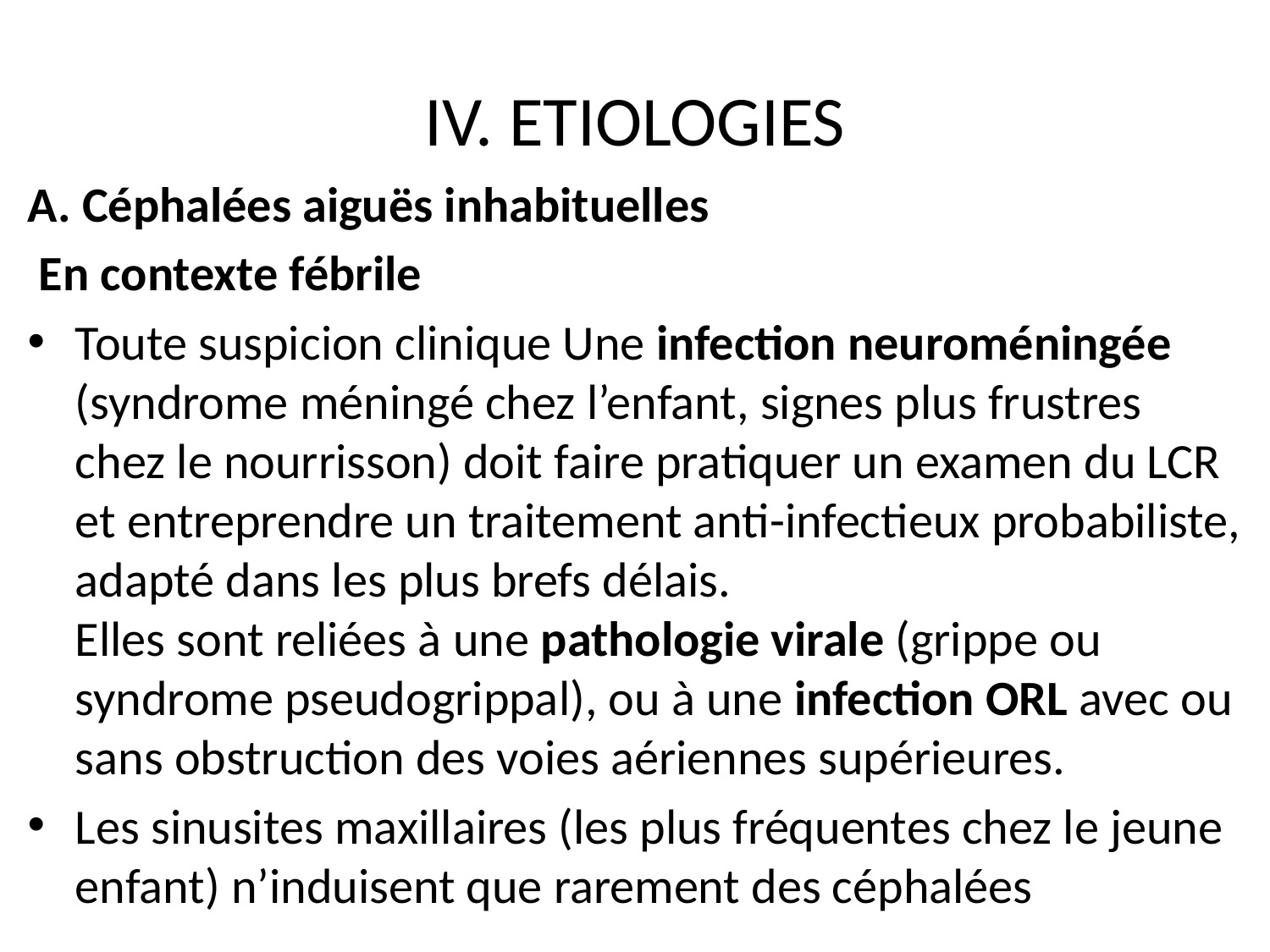

# IV. ETIOLOGIES
A. Céphalées aiguës inhabituelles
 En contexte fébrile
Toute suspicion clinique Une infection neuroméningée (syndrome méningé chez l’enfant, signes plus frustres chez le nourrisson) doit faire pratiquer un examen du LCR et entreprendre un traitement anti-infectieux probabiliste, adapté dans les plus brefs délais.
Elles sont reliées à une pathologie virale (grippe ou syndrome pseudogrippal), ou à une infection ORL avec ou sans obstruction des voies aériennes supérieures.
Les sinusites maxillaires (les plus fréquentes chez le jeune enfant) n’induisent que rarement des céphalées